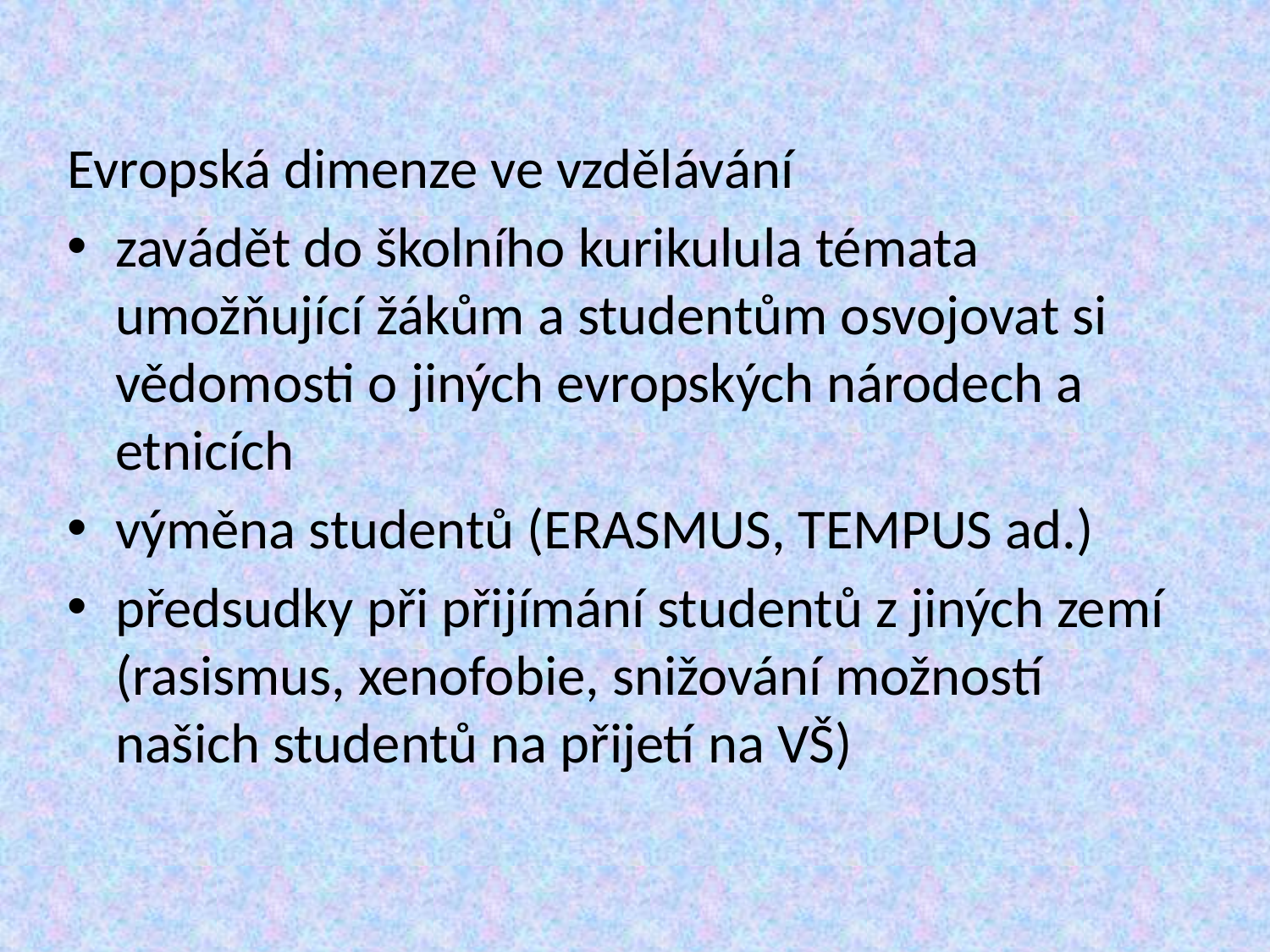

Evropská dimenze ve vzdělávání
zavádět do školního kurikulula témata umožňující žákům a studentům osvojovat si vědomosti o jiných evropských národech a etnicích
výměna studentů (ERASMUS, TEMPUS ad.)
předsudky při přijímání studentů z jiných zemí (rasismus, xenofobie, snižování možností našich studentů na přijetí na VŠ)